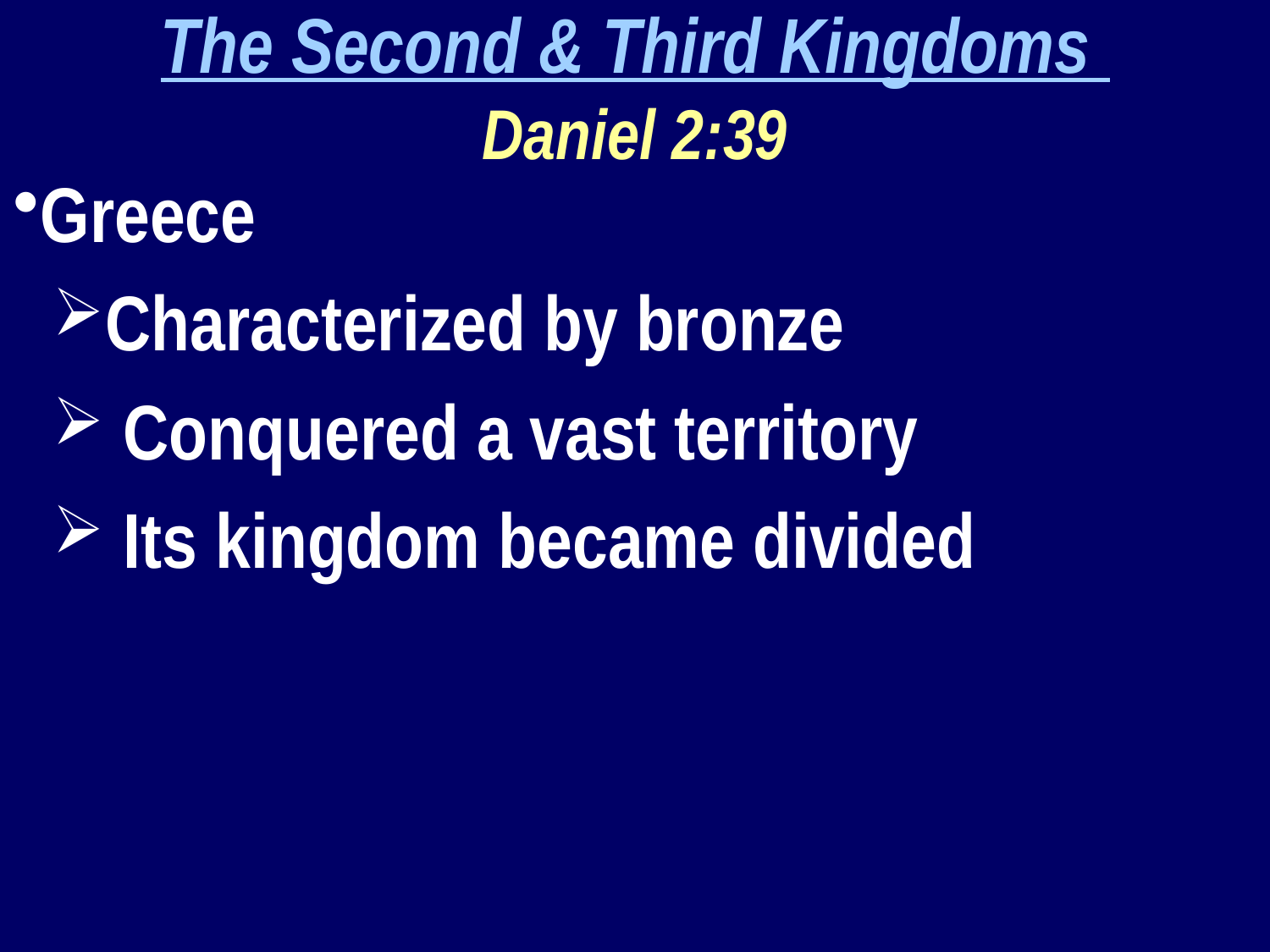

The Second & Third Kingdoms
Daniel 2:39
Greece
Characterized by bronze
 Conquered a vast territory
 Its kingdom became divided